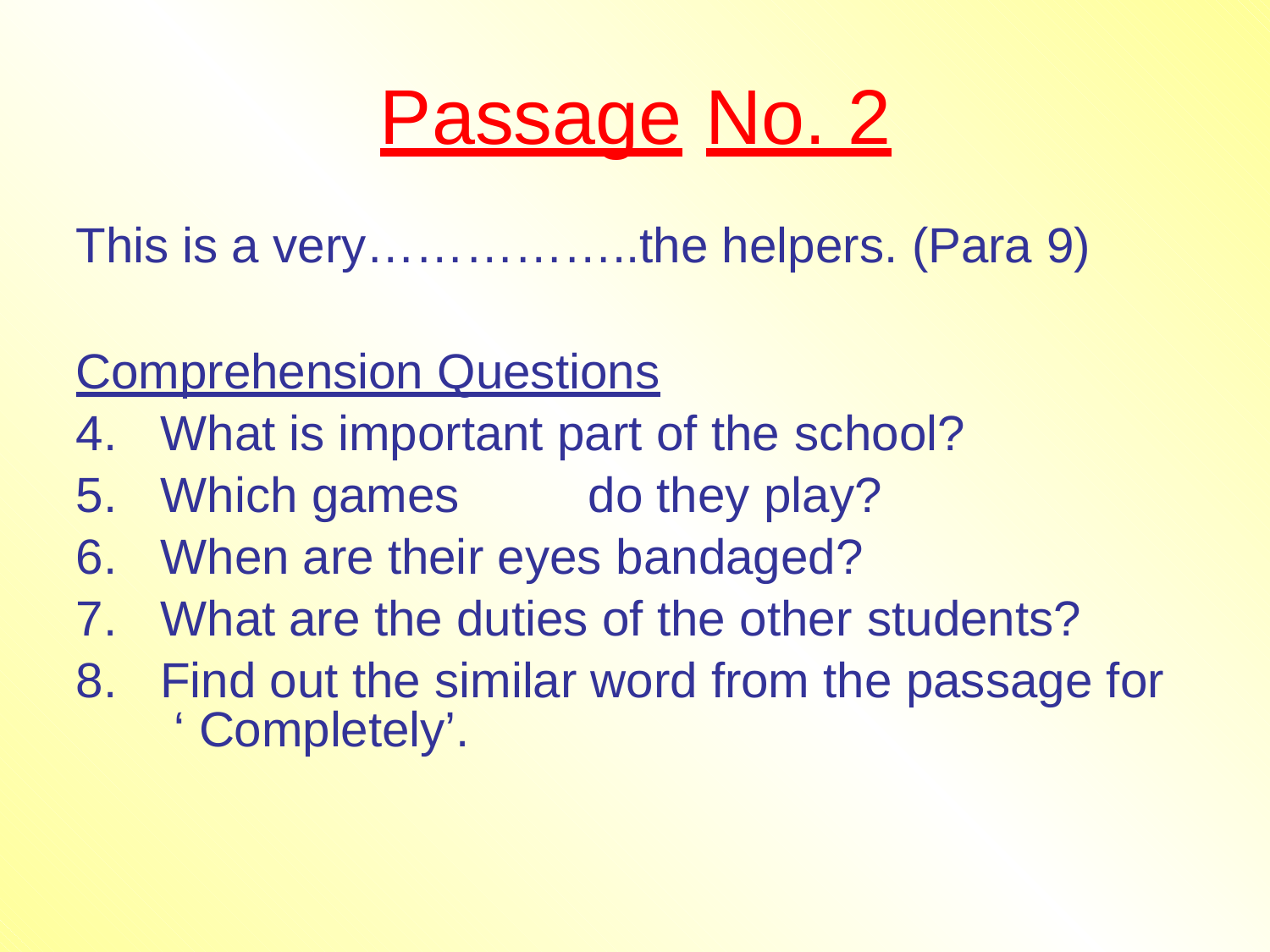

# Passage	No. 2
This is a very……………..the helpers. (Para 9)

Comprehension Questions
What is important part of the school?
Which games	do they play?
When are their eyes bandaged?
What are the duties of the other students?
Find out the similar word from the passage for  ‘ Completely’.